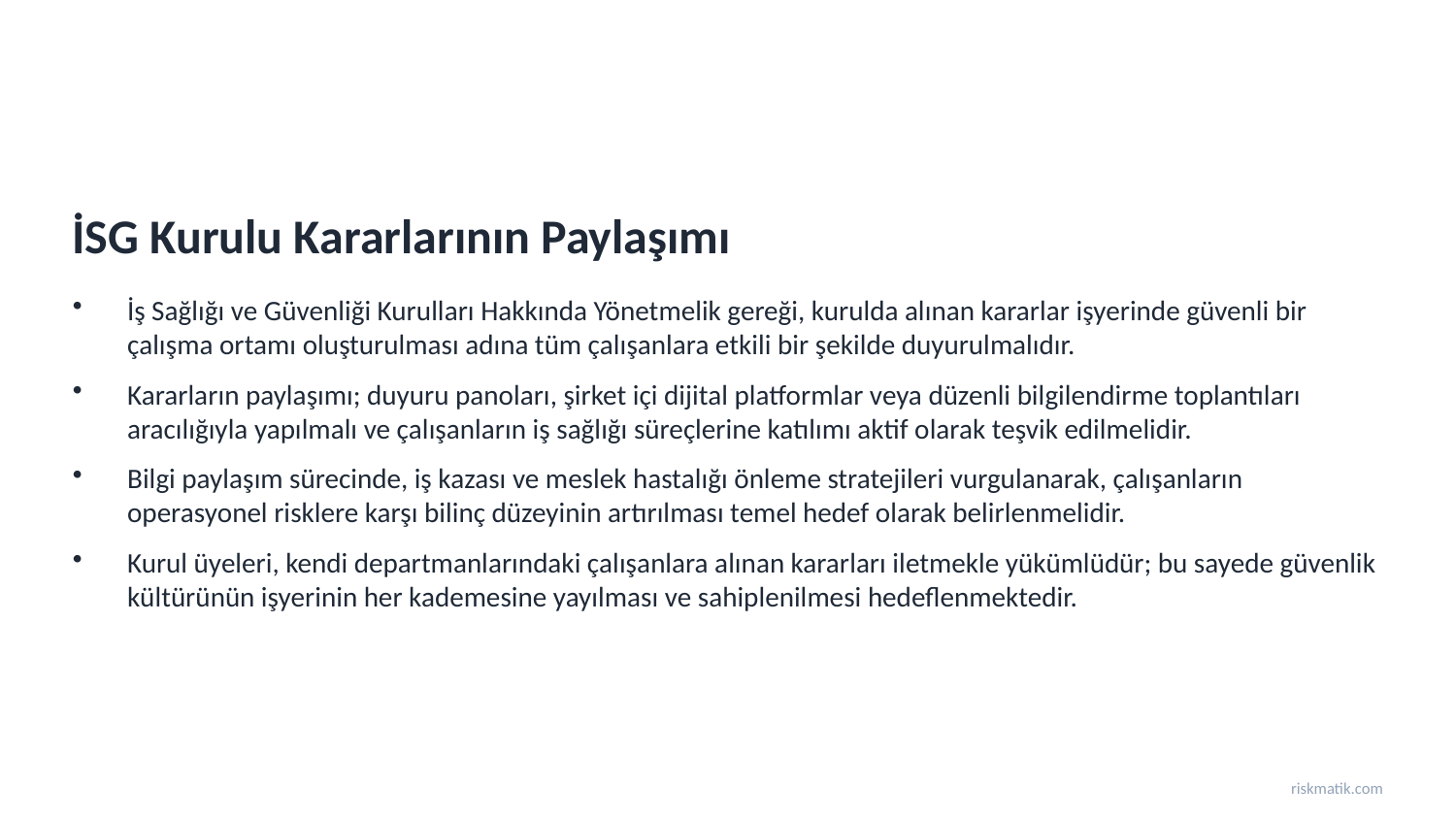

İSG Kurulu Kararlarının Paylaşımı
İş Sağlığı ve Güvenliği Kurulları Hakkında Yönetmelik gereği, kurulda alınan kararlar işyerinde güvenli bir çalışma ortamı oluşturulması adına tüm çalışanlara etkili bir şekilde duyurulmalıdır.
Kararların paylaşımı; duyuru panoları, şirket içi dijital platformlar veya düzenli bilgilendirme toplantıları aracılığıyla yapılmalı ve çalışanların iş sağlığı süreçlerine katılımı aktif olarak teşvik edilmelidir.
Bilgi paylaşım sürecinde, iş kazası ve meslek hastalığı önleme stratejileri vurgulanarak, çalışanların operasyonel risklere karşı bilinç düzeyinin artırılması temel hedef olarak belirlenmelidir.
Kurul üyeleri, kendi departmanlarındaki çalışanlara alınan kararları iletmekle yükümlüdür; bu sayede güvenlik kültürünün işyerinin her kademesine yayılması ve sahiplenilmesi hedeflenmektedir.
riskmatik.com